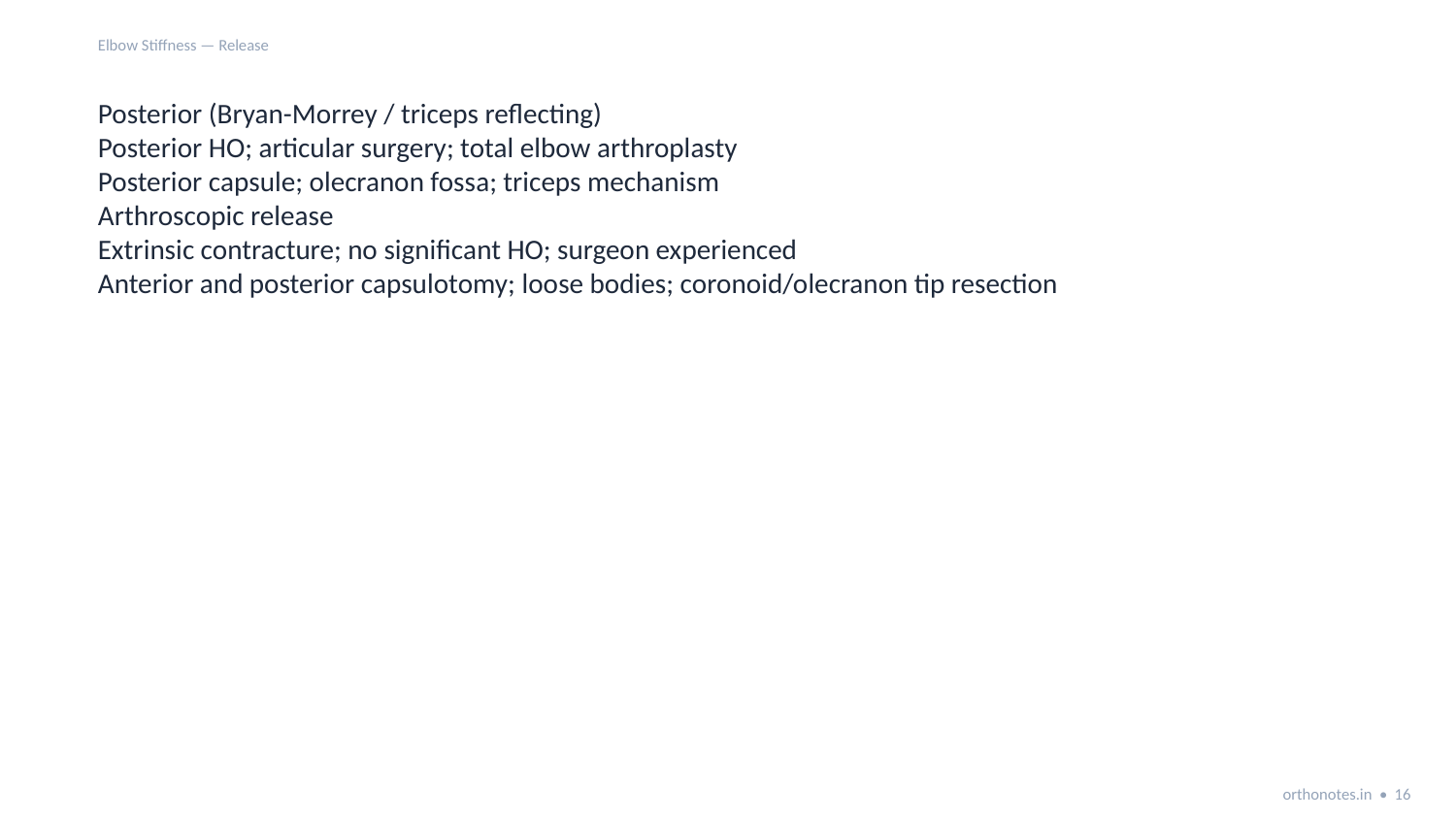

Elbow Stiffness — Release
Posterior (Bryan-Morrey / triceps reflecting)
Posterior HO; articular surgery; total elbow arthroplasty
Posterior capsule; olecranon fossa; triceps mechanism
Arthroscopic release
Extrinsic contracture; no significant HO; surgeon experienced
Anterior and posterior capsulotomy; loose bodies; coronoid/olecranon tip resection
orthonotes.in  •  16